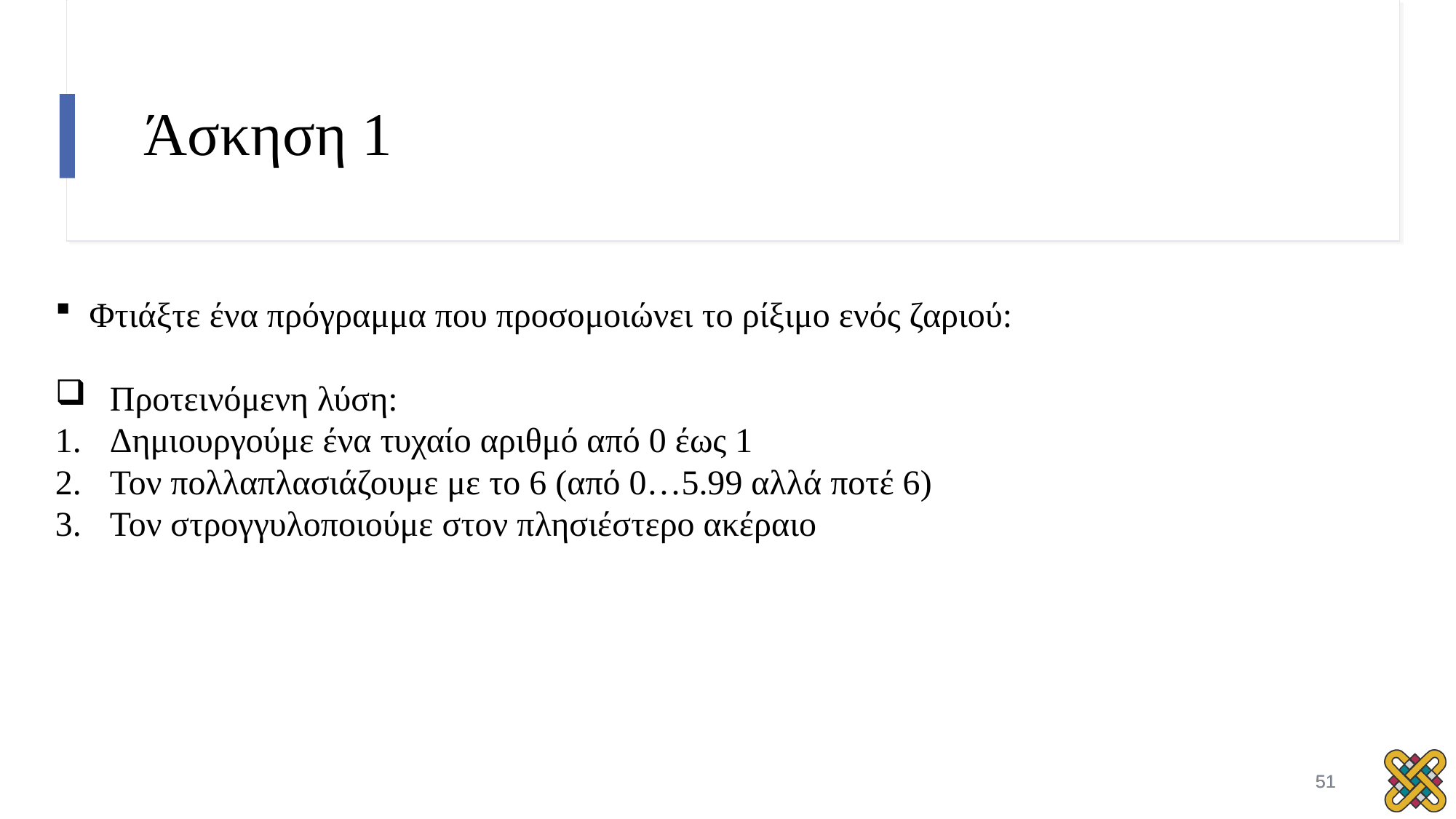

# Άσκηση 1
Φτιάξτε ένα πρόγραμμα που προσομοιώνει το ρίξιμο ενός ζαριού:

Προτεινόμενη λύση:
Δημιουργούμε ένα τυχαίο αριθμό από 0 έως 1
Τον πολλαπλασιάζουμε με το 6 (από 0…5.99 αλλά ποτέ 6)
Τον στρογγυλοποιούμε στον πλησιέστερο ακέραιο
51
51